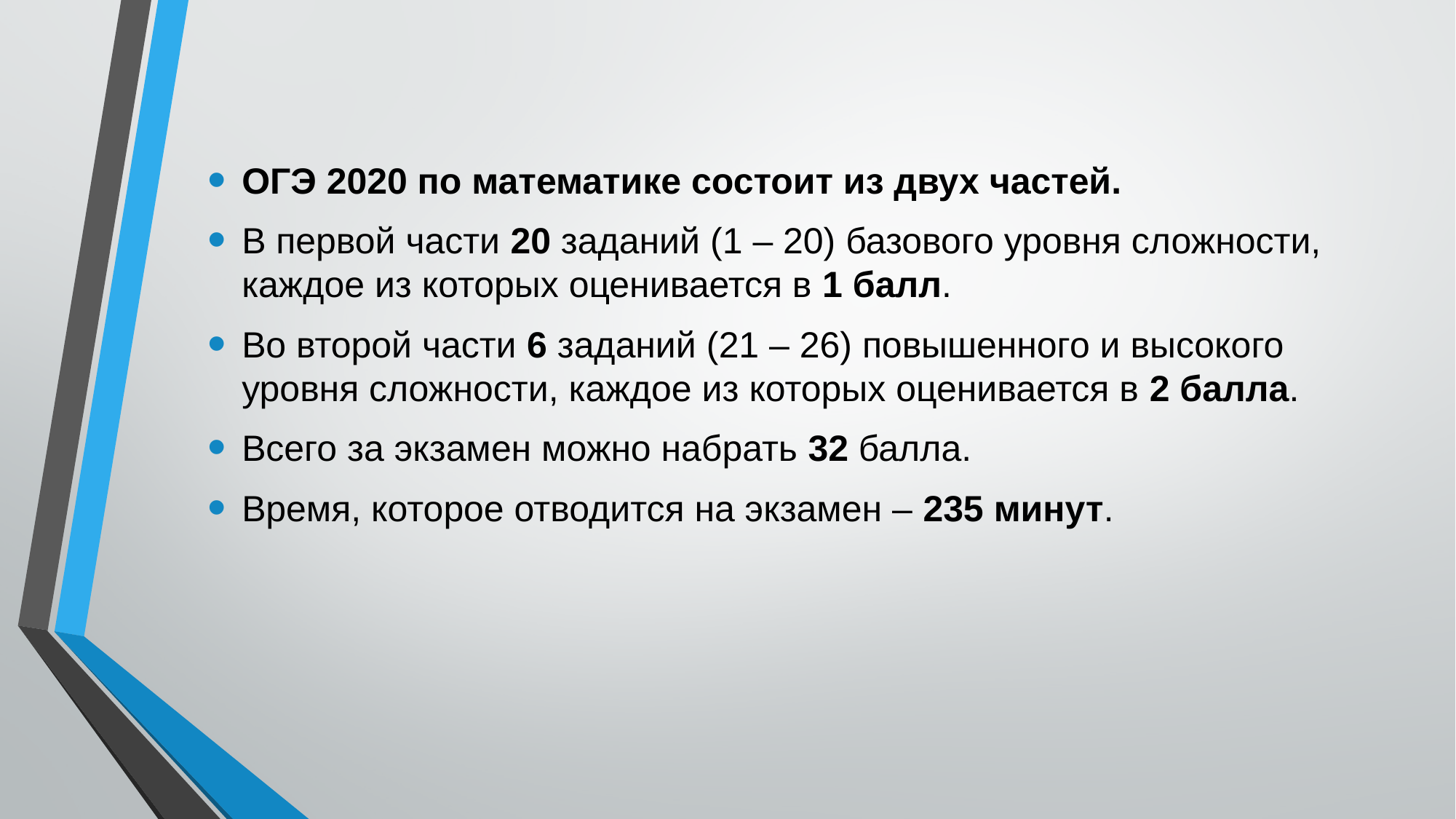

ОГЭ 2020 по математике состоит из двух частей.
В первой части 20 заданий (1 – 20) базового уровня сложности, каждое из которых оценивается в 1 балл.
Во второй части 6 заданий (21 – 26) повышенного и высокого уровня сложности, каждое из которых оценивается в 2 балла.
Всего за экзамен можно набрать 32 балла.
Время, которое отводится на экзамен – 235 минут.